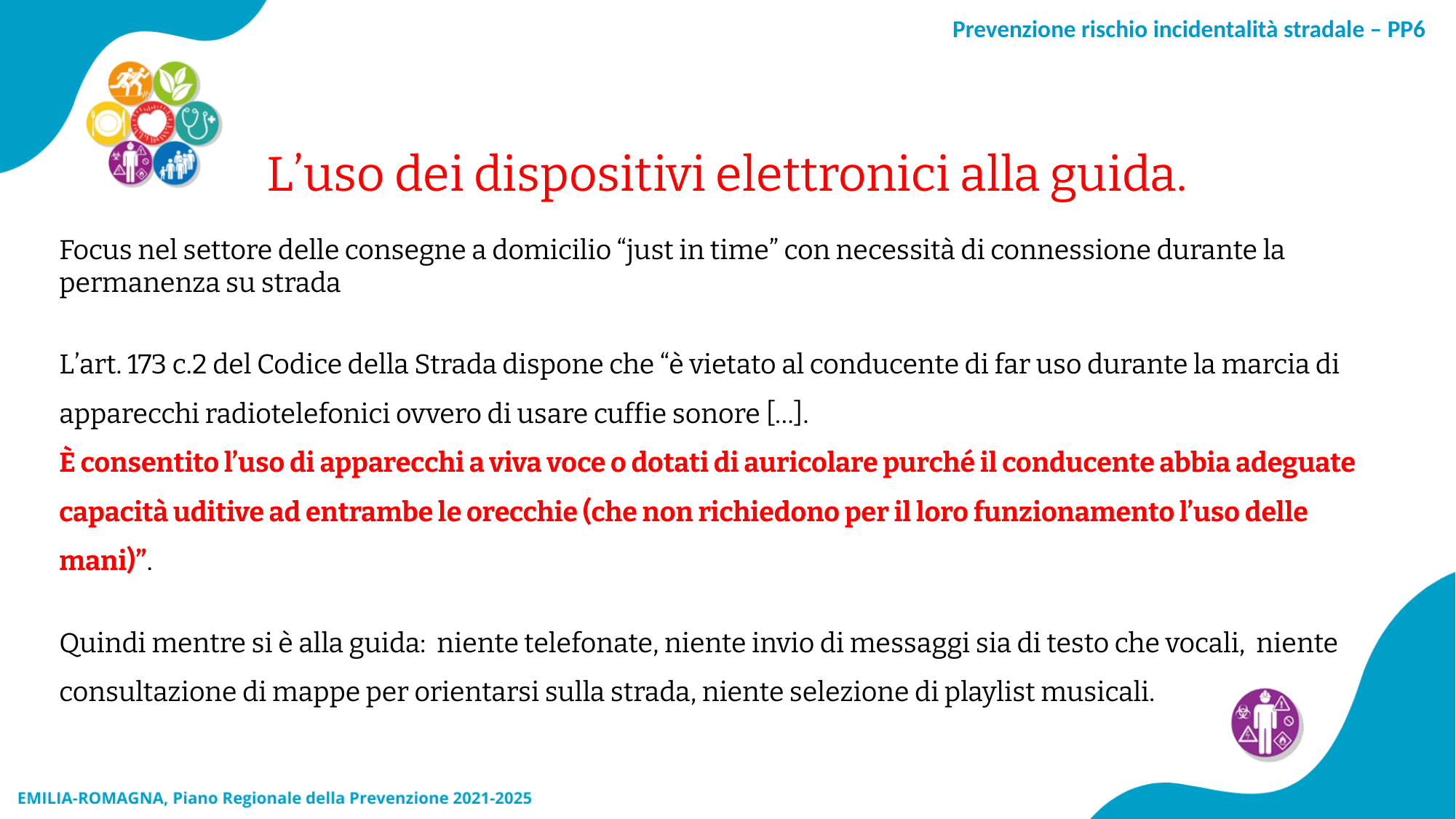

L’uso dei dispositivi elettronici alla guida.

Focus nel settore delle consegne a domicilio “just in time” con necessità di connessione durante la permanenza su strada

L’art. 173 c.2 del Codice della Strada dispone che “è vietato al conducente di far uso durante la marcia di apparecchi radiotelefonici ovvero di usare cuffie sonore […].
È consentito l’uso di apparecchi a viva voce o dotati di auricolare purché il conducente abbia adeguate capacità uditive ad entrambe le orecchie (che non richiedono per il loro funzionamento l’uso delle mani)”.

Quindi mentre si è alla guida:  niente telefonate, niente invio di messaggi sia di testo che vocali,  niente consultazione di mappe per orientarsi sulla strada, niente selezione di playlist musicali.